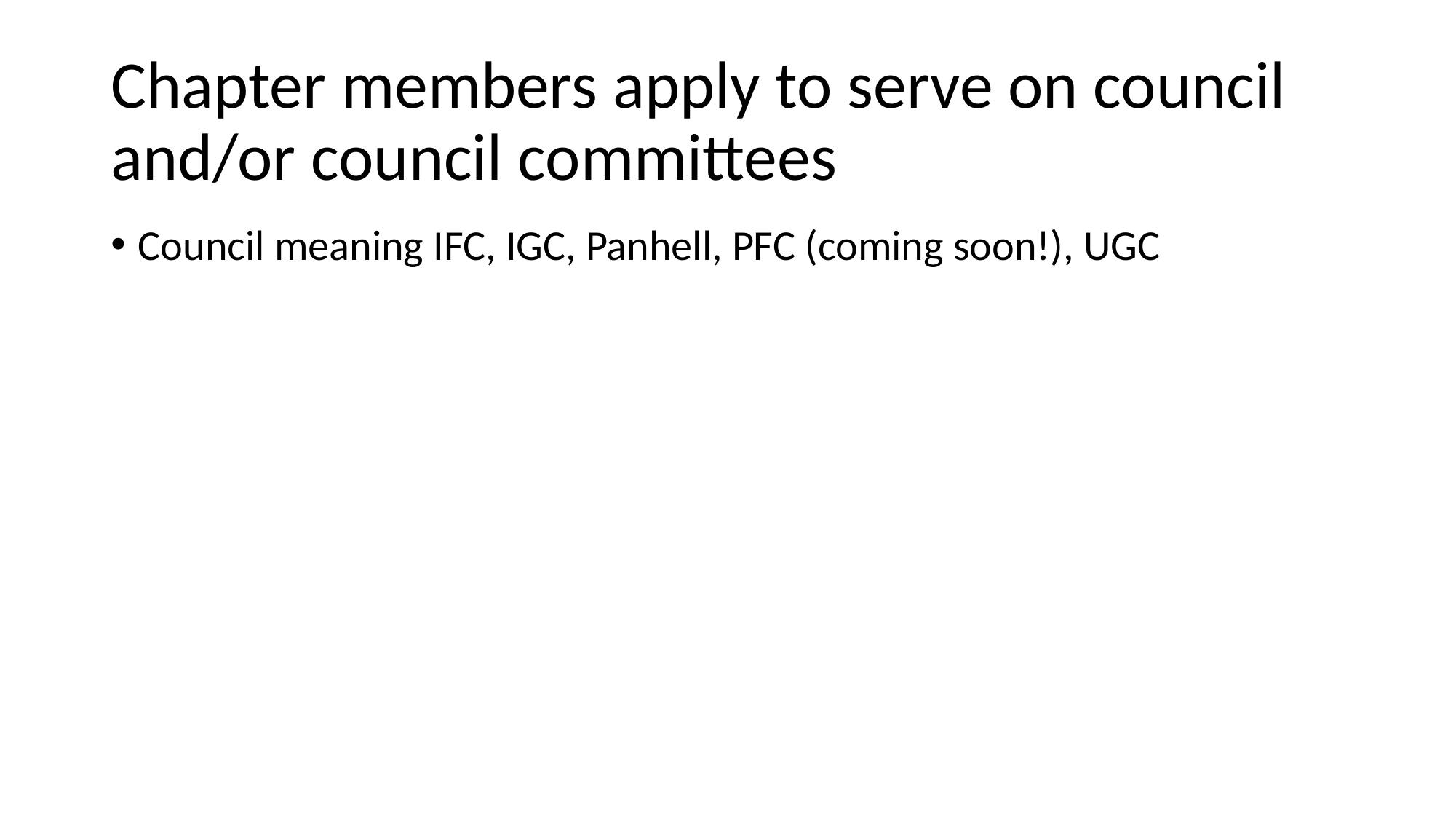

# Chapter members apply to serve on council and/or council committees
Council meaning IFC, IGC, Panhell, PFC (coming soon!), UGC